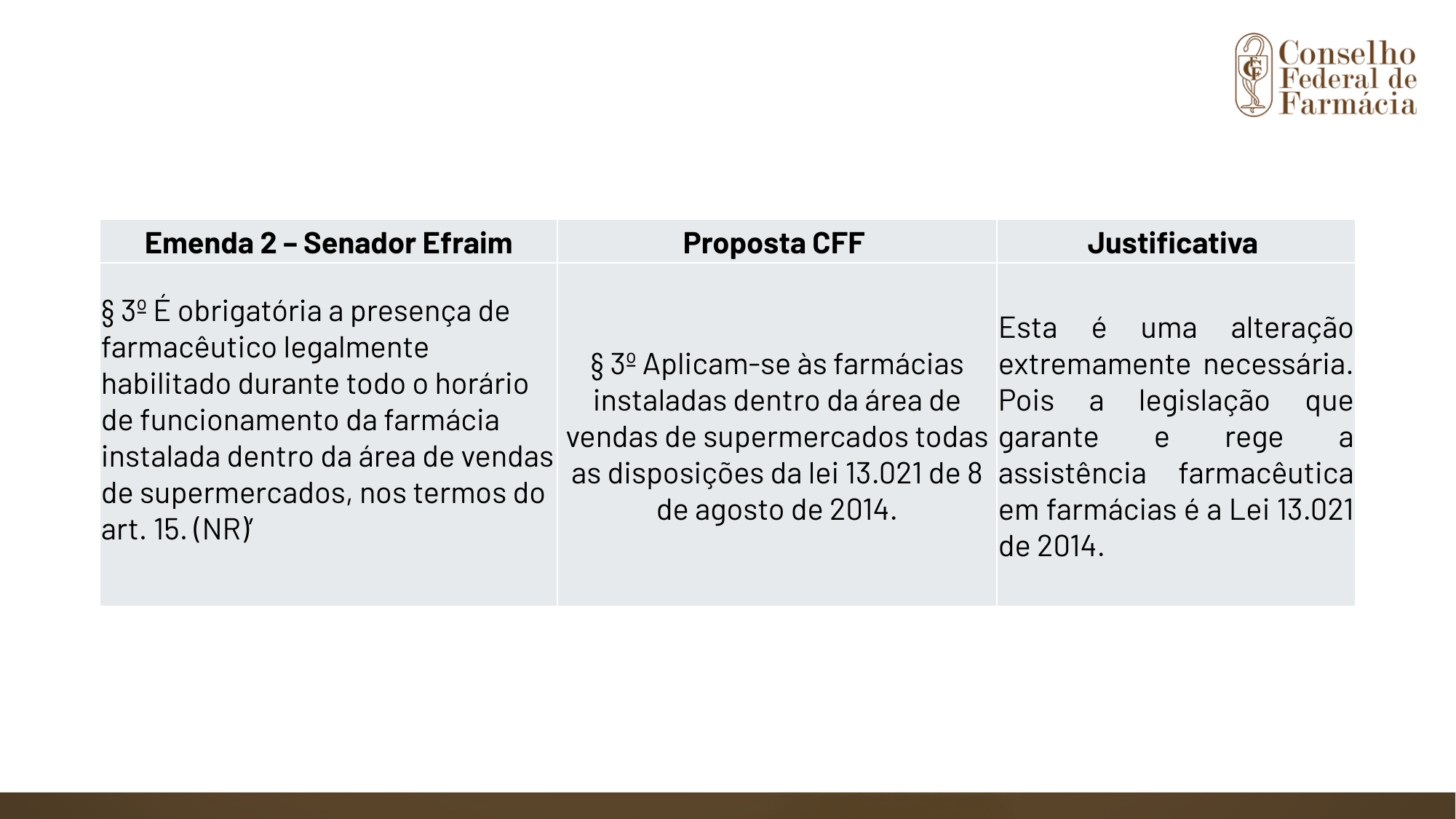

| Emenda 2 – Senador Efraim | Proposta CFF | Justificativa |
| --- | --- | --- |
| § 3º É obrigatória a presença de farmacêutico legalmente habilitado durante todo o horário de funcionamento da farmácia instalada dentro da área de vendas de supermercados, nos termos do art. 15. (NR)’ | § 3º Aplicam-se às farmácias instaladas dentro da área de vendas de supermercados todas as disposições da lei 13.021 de 8 de agosto de 2014. | Esta é uma alteração extremamente necessária. Pois a legislação que garante e rege a assistência farmacêutica em farmácias é a Lei 13.021 de 2014. |